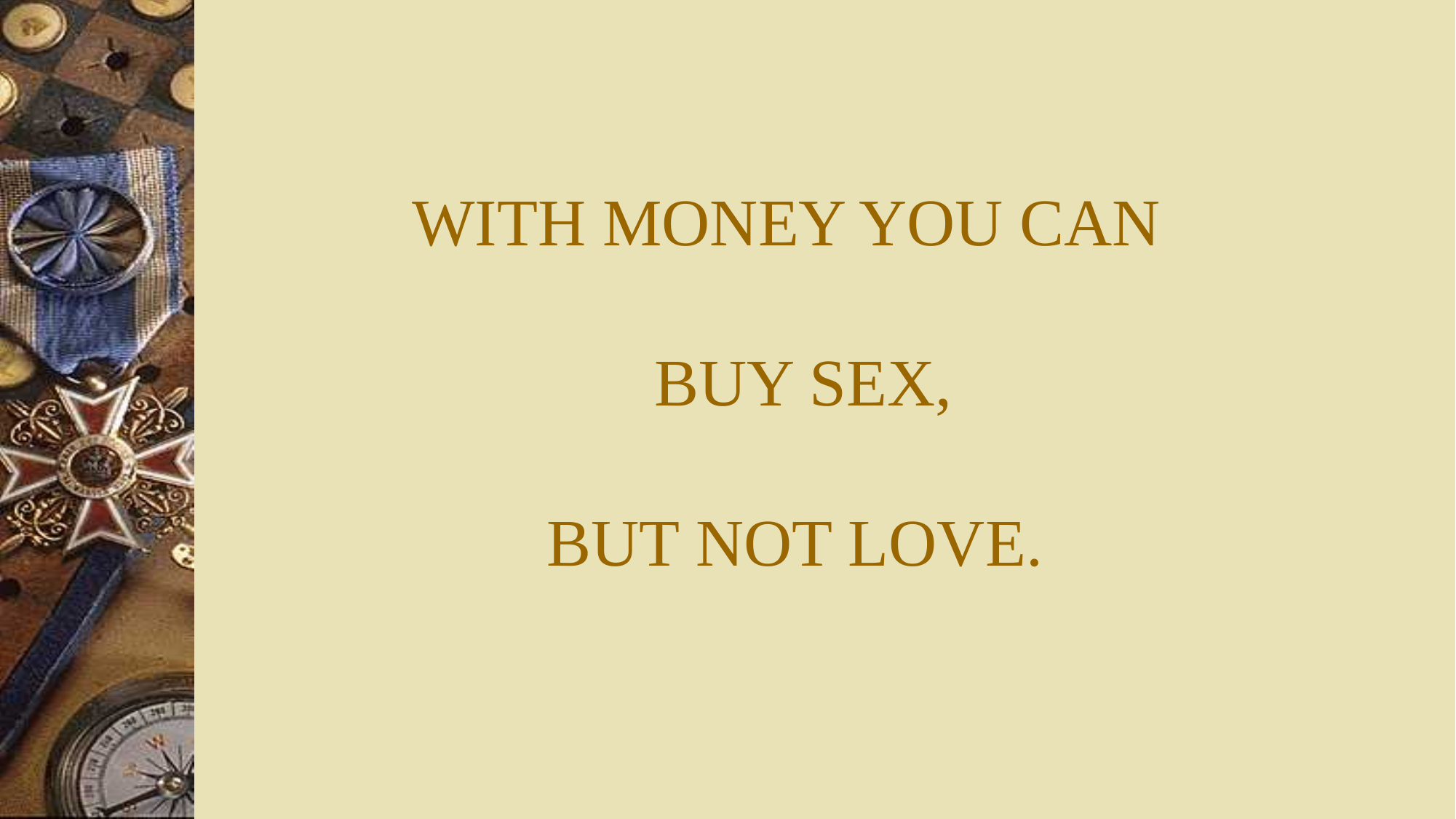

# WITH MONEY YOU CAN BUY SEX, BUT NOT LOVE.